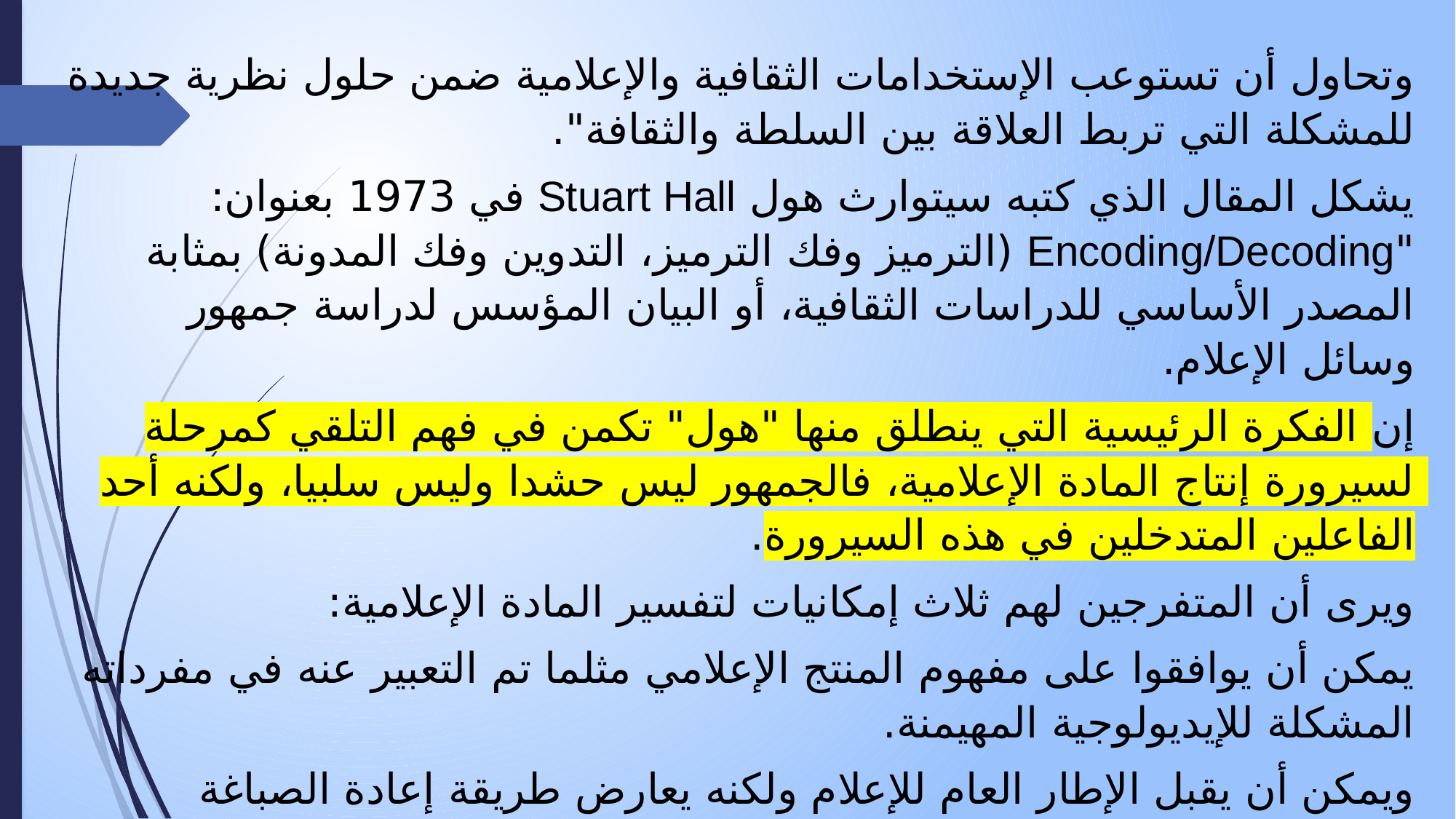

وتحاول أن تستوعب الإستخدامات الثقافية والإعلامية ضمن حلول نظرية جديدة للمشكلة التي تربط العلاقة بين السلطة والثقافة".
يشكل المقال الذي كتبه سيتوارث هول Stuart Hall في 1973 بعنوان: "Encoding/Decoding (الترميز وفك الترميز، التدوين وفك المدونة) بمثابة المصدر الأساسي للدراسات الثقافية، أو البيان المؤسس لدراسة جمهور وسائل الإعلام.
إن الفكرة الرئيسية التي ينطلق منها "هول" تكمن في فهم التلقي كمرحلة لسيرورة إنتاج المادة الإعلامية، فالجمهور ليس حشدا وليس سلبيا، ولكنه أحد الفاعلين المتدخلين في هذه السيرورة.
ويرى أن المتفرجين لهم ثلاث إمكانيات لتفسير المادة الإعلامية:
يمكن أن يوافقوا على مفهوم المنتج الإعلامي مثلما تم التعبير عنه في مفرداته المشكلة للإيديولوجية المهيمنة.
ويمكن أن يقبل الإطار العام للإعلام ولكنه يعارض طريقة إعادة الصباغة الخاصة التي تتضمنها هذه الموضوعات.
أو يمكن أن يرفض الإطار العام ويقترح تفسير آخر.
يطلق هول على العناصر الثلاثة القراءة المهيمنة، التفاوضية، المعارضة.